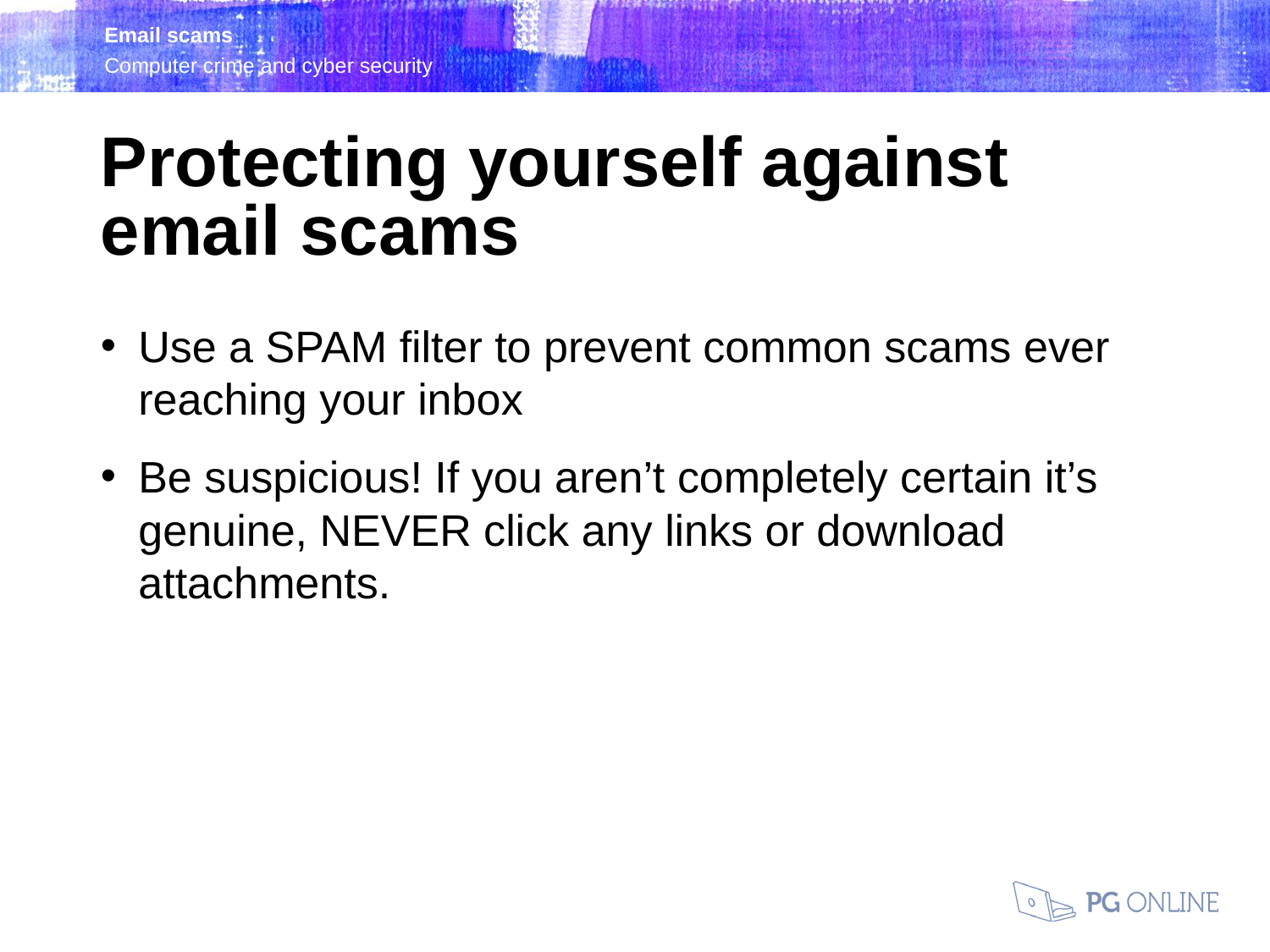

Protecting yourself against email scams
Use a SPAM filter to prevent common scams ever reaching your inbox
Be suspicious! If you aren’t completely certain it’s genuine, NEVER click any links or download attachments.